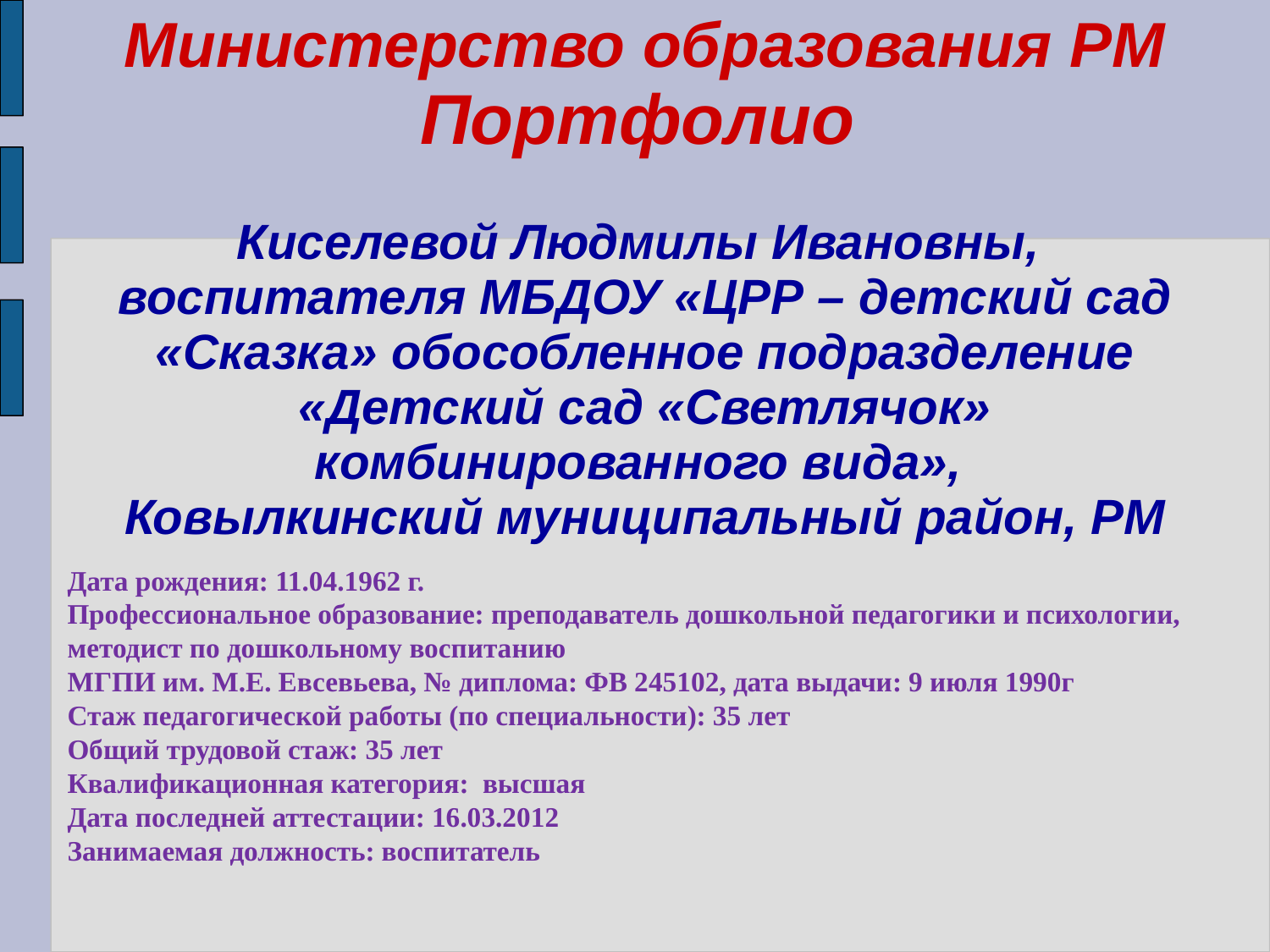

Министерство образования РМ
Портфолио
Киселевой Людмилы Ивановны,
воспитателя МБДОУ «ЦРР – детский сад «Сказка» обособленное подразделение «Детский сад «Светлячок» комбинированного вида»,
Ковылкинский муниципальный район, РМ
Дата рождения: 11.04.1962 г.
Профессиональное образование: преподаватель дошкольной педагогики и психологии, методист по дошкольному воспитанию
МГПИ им. М.Е. Евсевьева, № диплома: ФВ 245102, дата выдачи: 9 июля 1990г
Стаж педагогической работы (по специальности): 35 лет
Общий трудовой стаж: 35 лет
Квалификационная категория:  высшая
Дата последней аттестации: 16.03.2012
Занимаемая должность: воспитатель